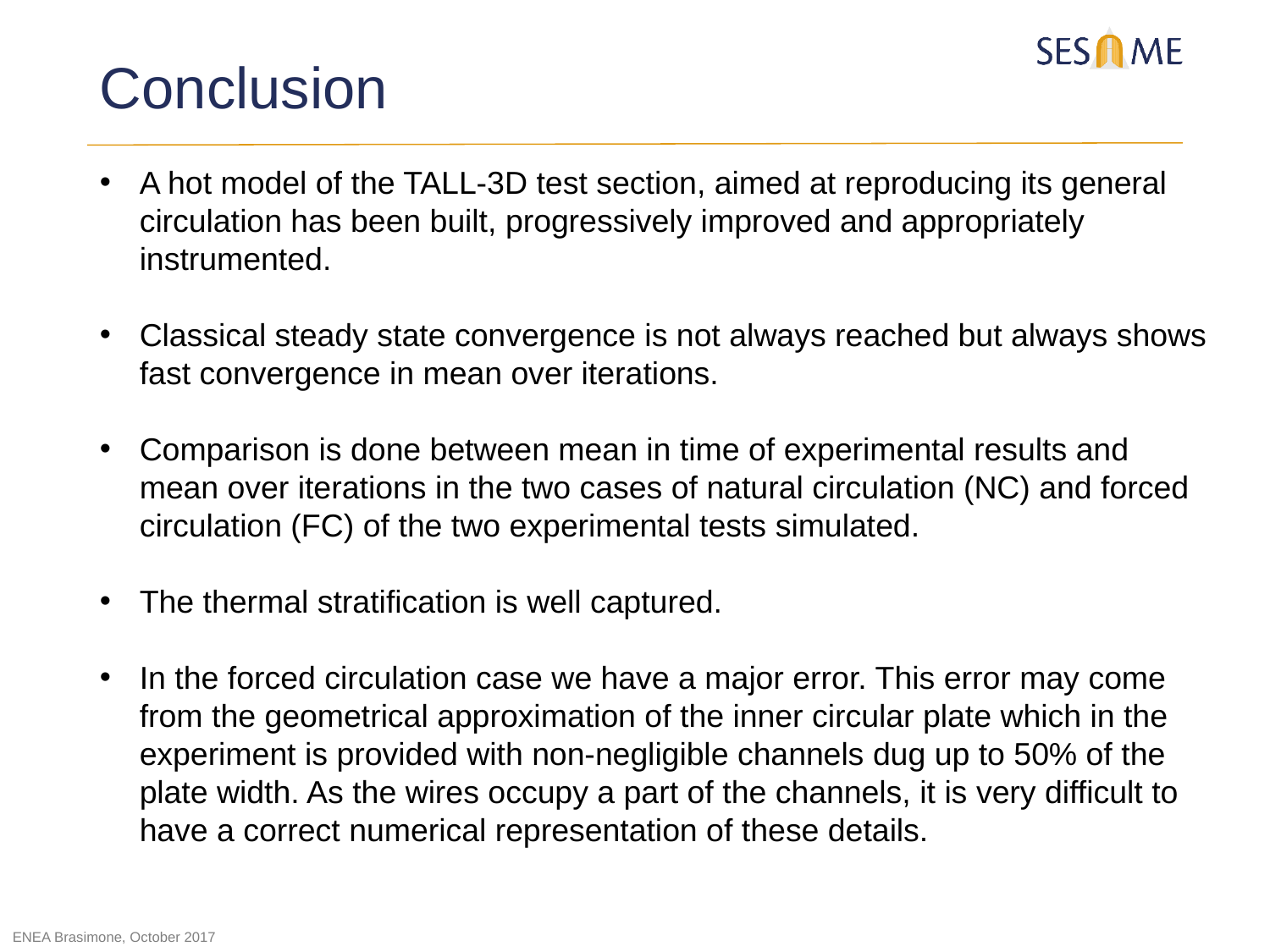

Conclusion
A hot model of the TALL-3D test section, aimed at reproducing its general circulation has been built, progressively improved and appropriately instrumented.

Classical steady state convergence is not always reached but always shows fast convergence in mean over iterations.

Comparison is done between mean in time of experimental results and mean over iterations in the two cases of natural circulation (NC) and forced circulation (FC) of the two experimental tests simulated.

The thermal stratification is well captured.

In the forced circulation case we have a major error. This error may come from the geometrical approximation of the inner circular plate which in the experiment is provided with non-negligible channels dug up to 50% of the plate width. As the wires occupy a part of the channels, it is very difficult to have a correct numerical representation of these details.

ENEA Brasimone, October 2017